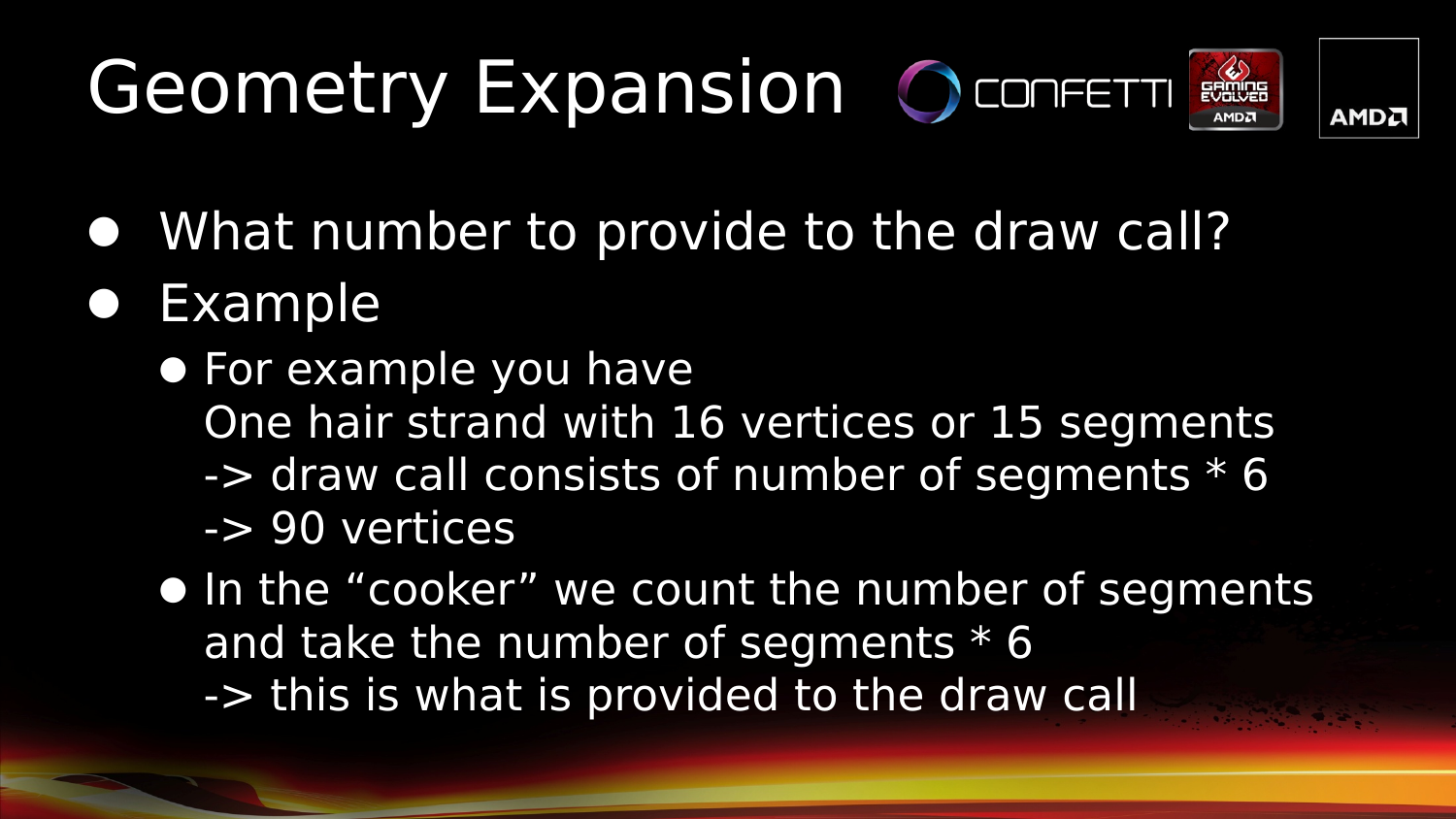

# Geometry Expansion
What number to provide to the draw call?
Example
For example you have
One hair strand with 16 vertices or 15 segments
-> draw call consists of number of segments * 6
-> 90 vertices
In the “cooker” we count the number of segments and take the number of segments * 6
-> this is what is provided to the draw call